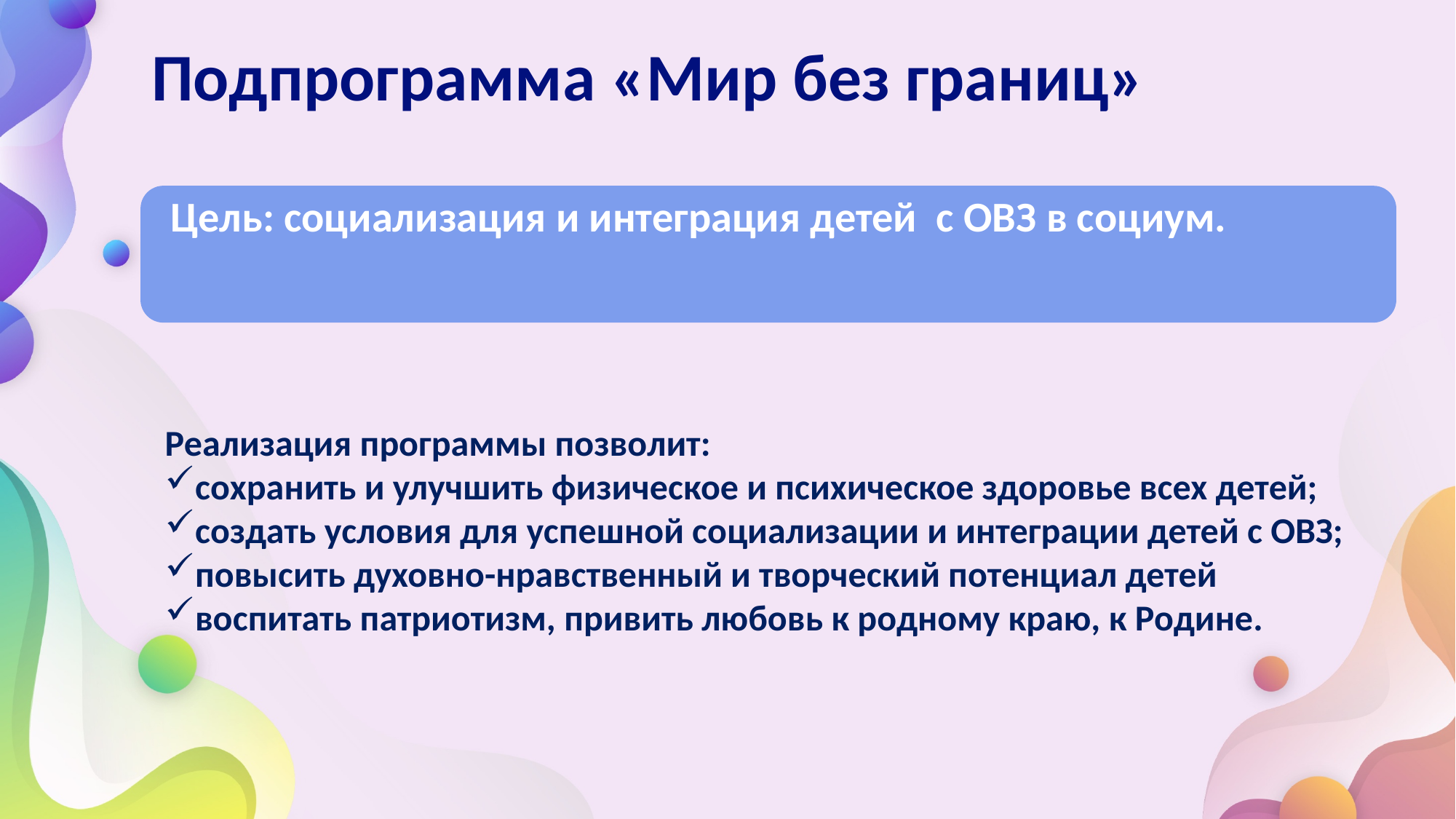

Подпрограмма «Мир без границ»
Цель: социализация и интеграция детей  с ОВЗ в социум.

Реализация программы позволит:
сохранить и улучшить физическое и психическое здоровье всех детей;
создать условия для успешной социализации и интеграции детей с ОВЗ;
повысить духовно-нравственный и творческий потенциал детей
воспитать патриотизм, привить любовь к родному краю, к Родине.